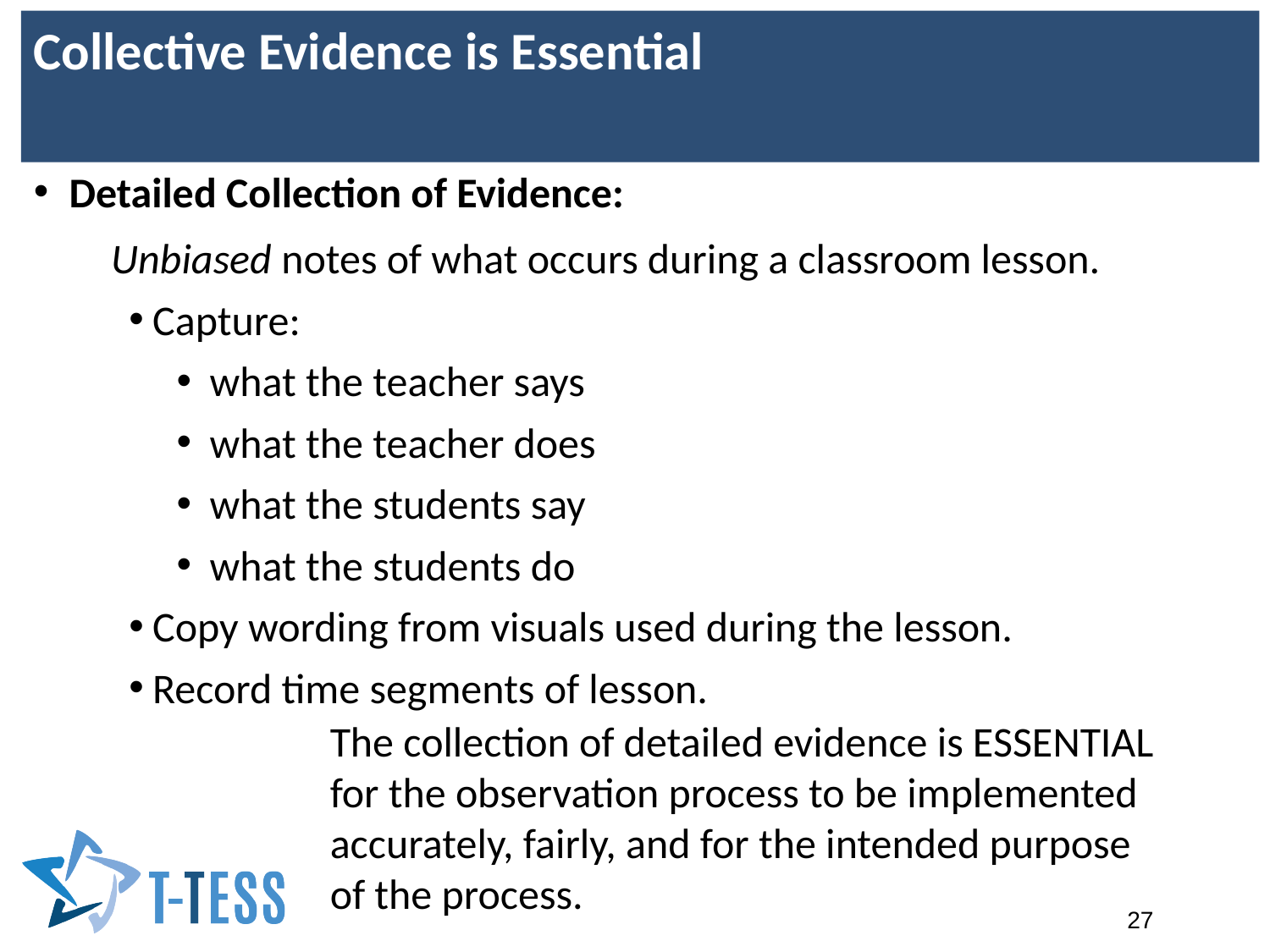

Collective Evidence is Essential

Detailed Collection of Evidence:
	Unbiased notes of what occurs during a classroom lesson.
Capture:
 what the teacher says
 what the teacher does
 what the students say
 what the students do
Copy wording from visuals used during the lesson.
Record time segments of lesson.
The collection of detailed evidence is ESSENTIAL for the observation process to be implemented accurately, fairly, and for the intended purpose of the process.